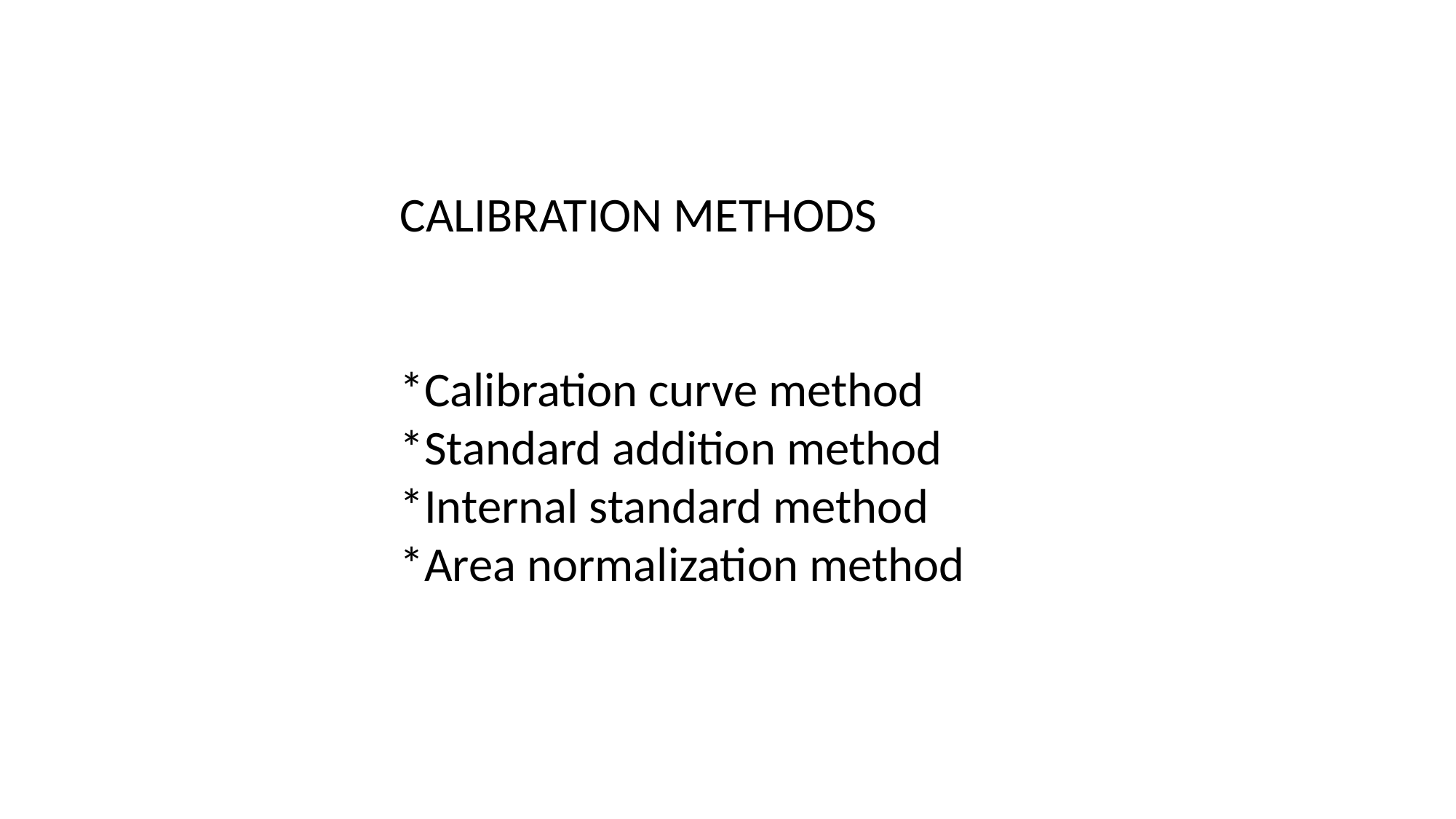

CALIBRATION METHODS

*Calibration curve method
*Standard addition method
*Internal standard method
*Area normalization method